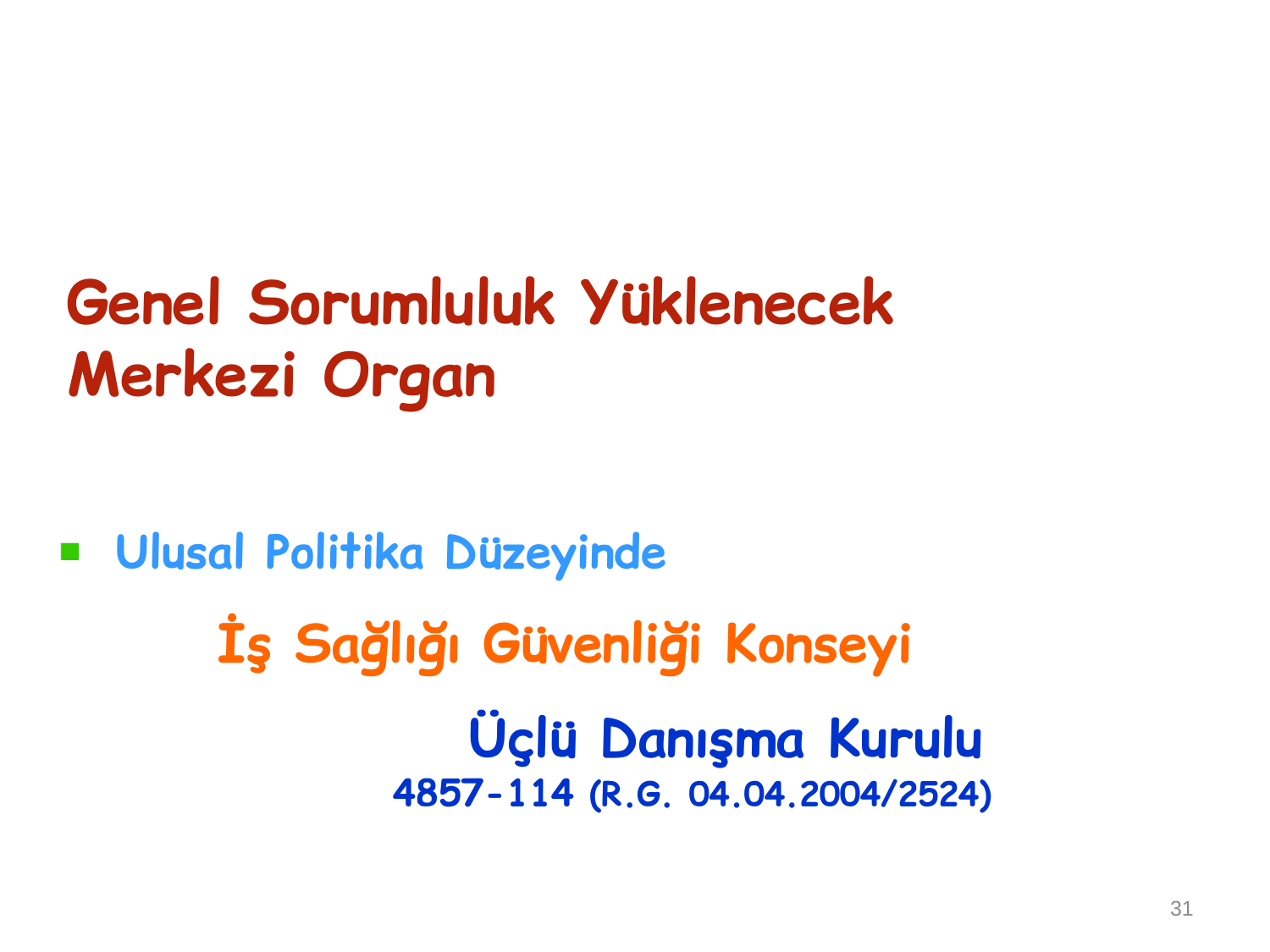

Genel Sorumluluk Yüklenecek
Merkezi Organ
 Ulusal Politika Düzeyinde
       İş Sağlığı Güvenliği Konseyi
                  Üçlü Danışma Kurulu
                       4857-114 (R.G. 04.04.2004/2524)

31